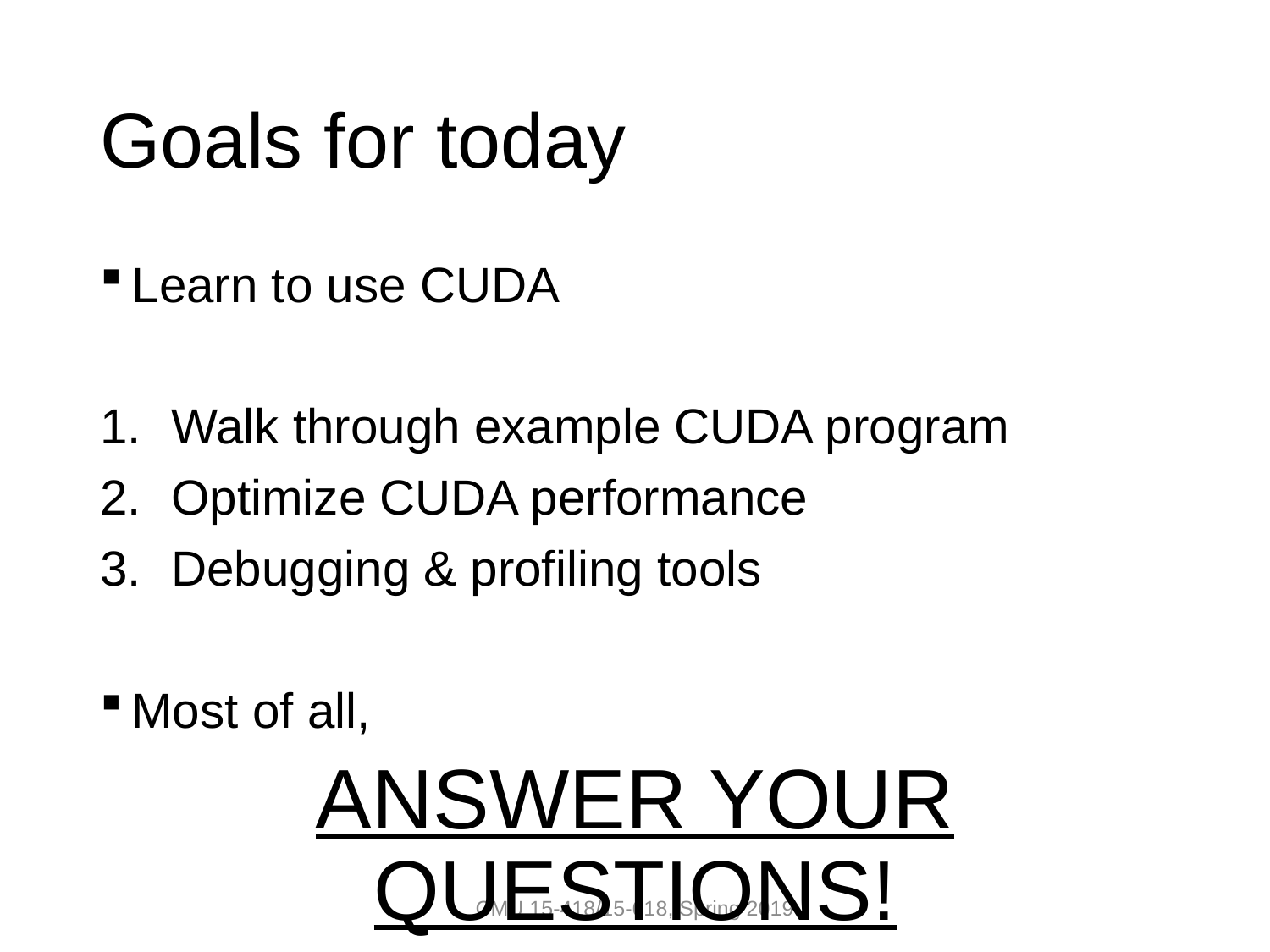

# Goals for today
Learn to use CUDA

Walk through example CUDA program
Optimize CUDA performance
Debugging & profiling tools

Most of all,
ANSWER YOUR QUESTIONS!
CMU 15-418/15-618, Spring 2019